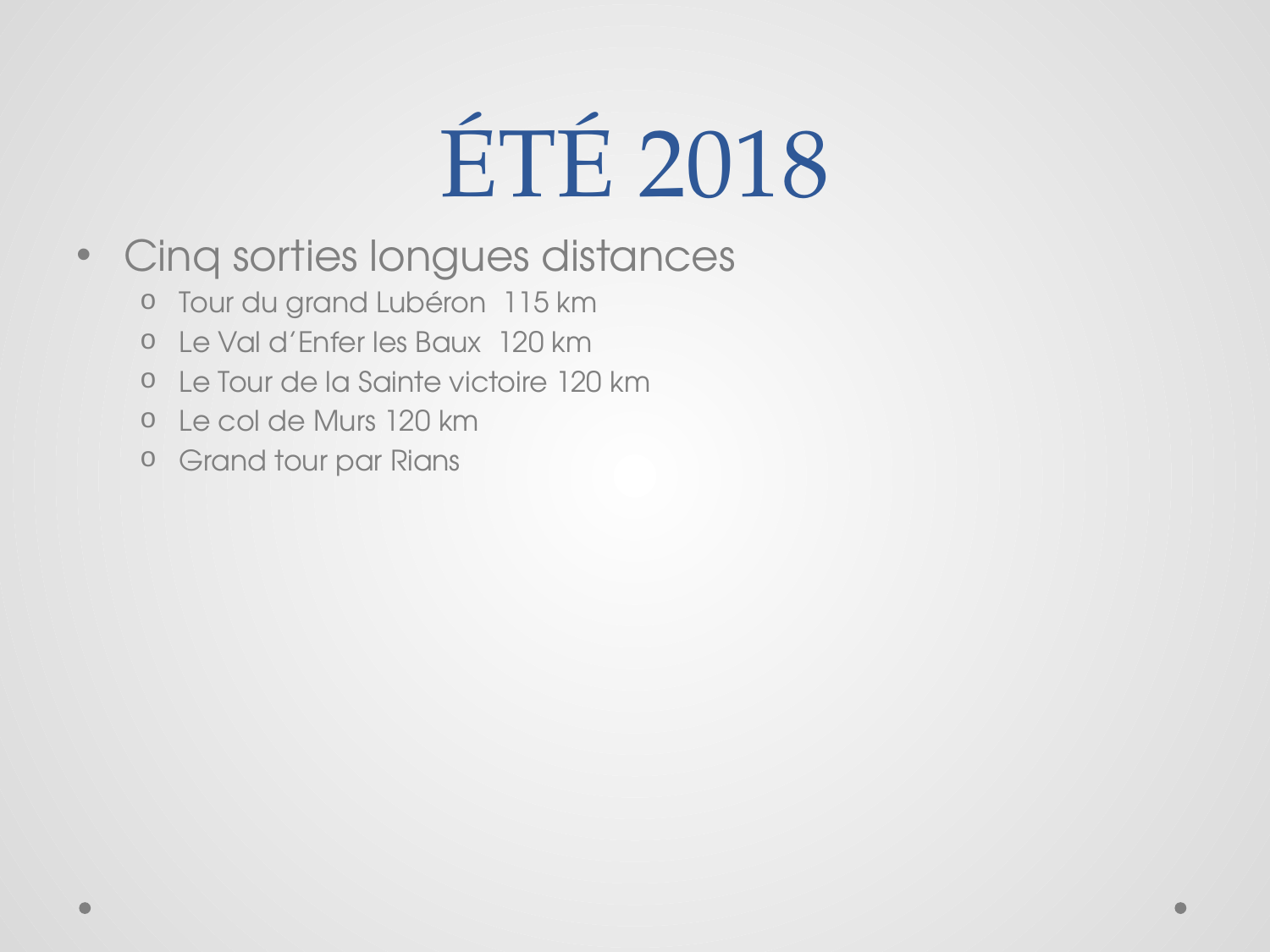

# ÉTÉ 2018
Cinq sorties longues distances
Tour du grand Lubéron  115 km
Le Val d’Enfer les Baux  120 km
Le Tour de la Sainte victoire 120 km
Le col de Murs 120 km
Grand tour par Rians